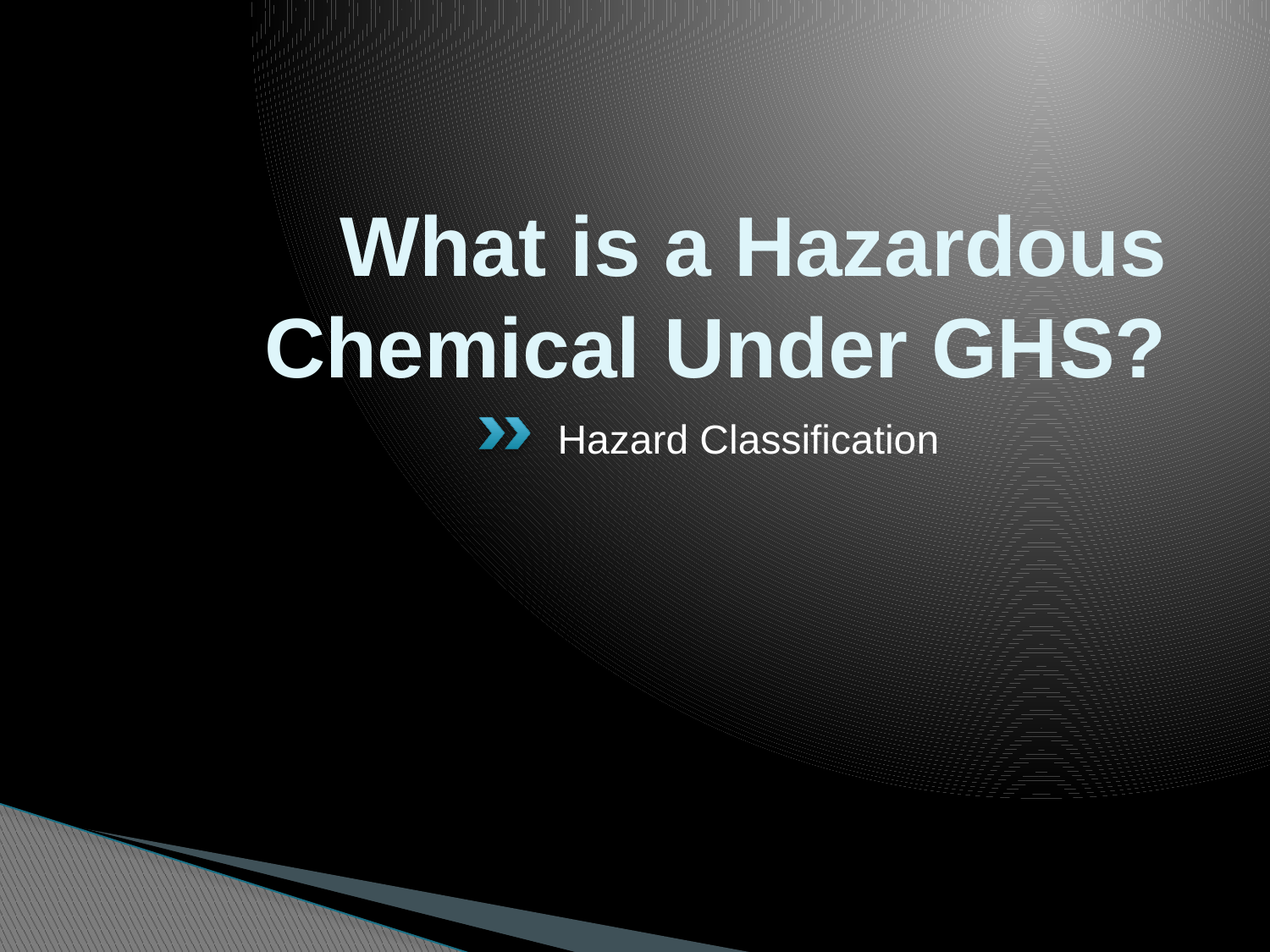

# What is a Hazardous Chemical Under GHS?
Hazard Classification